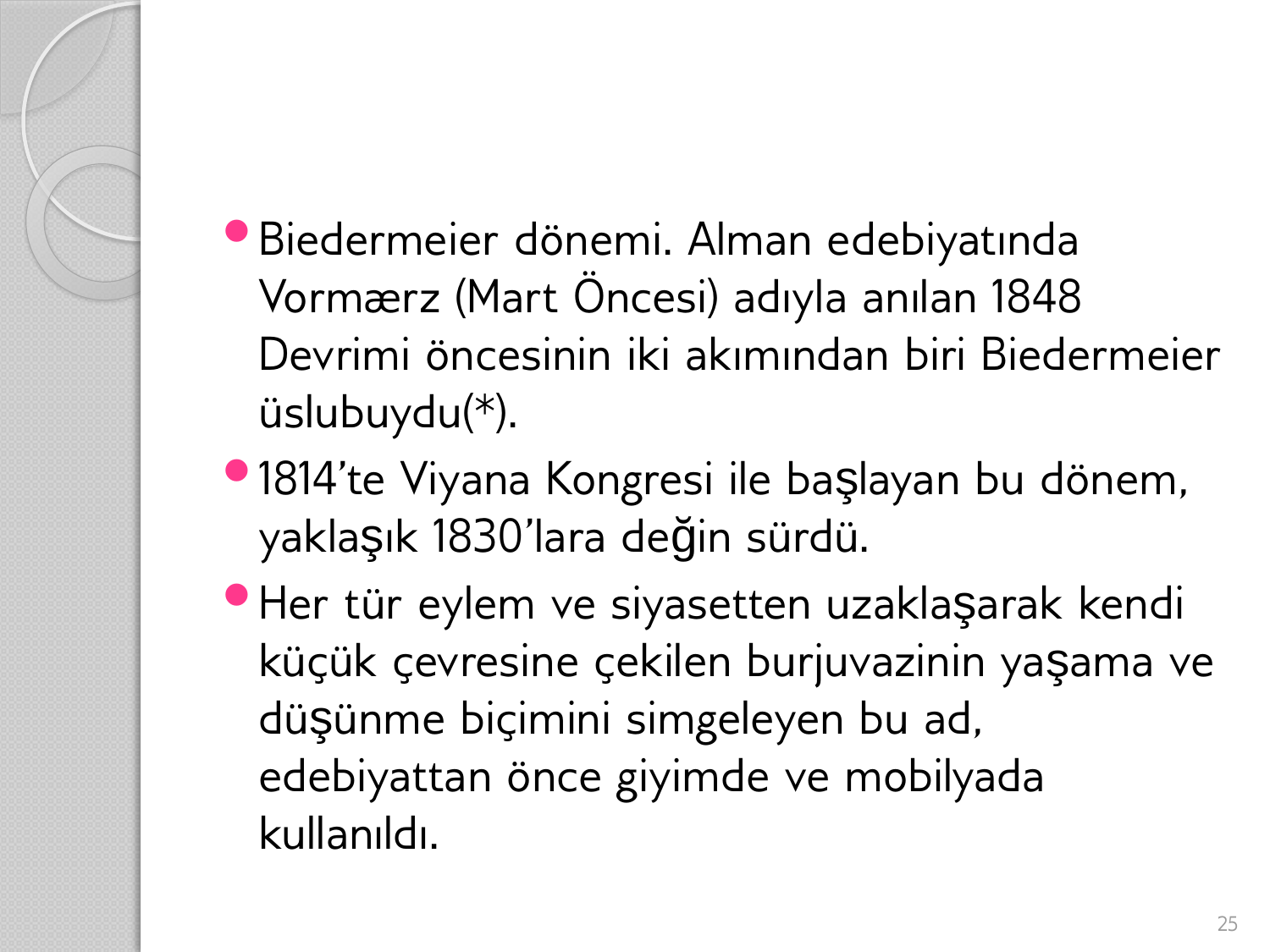

#
Biedermeier dönemi. Alman edebiyatında Vormaerz (Mart Öncesi) adıyla anılan 1848 Devrimi öncesinin iki akımından biri Biedermeier üslubuydu(*).
1814’te Viyana Kongresi ile başlayan bu dönem, yaklaşık 1830’lara değin sürdü.
Her tür eylem ve siyasetten uzaklaşarak kendi küçük çevresine çekilen burjuvazinin yaşama ve düşünme biçimini simgeleyen bu ad, edebiyattan önce giyimde ve mobilyada kullanıldı.
25